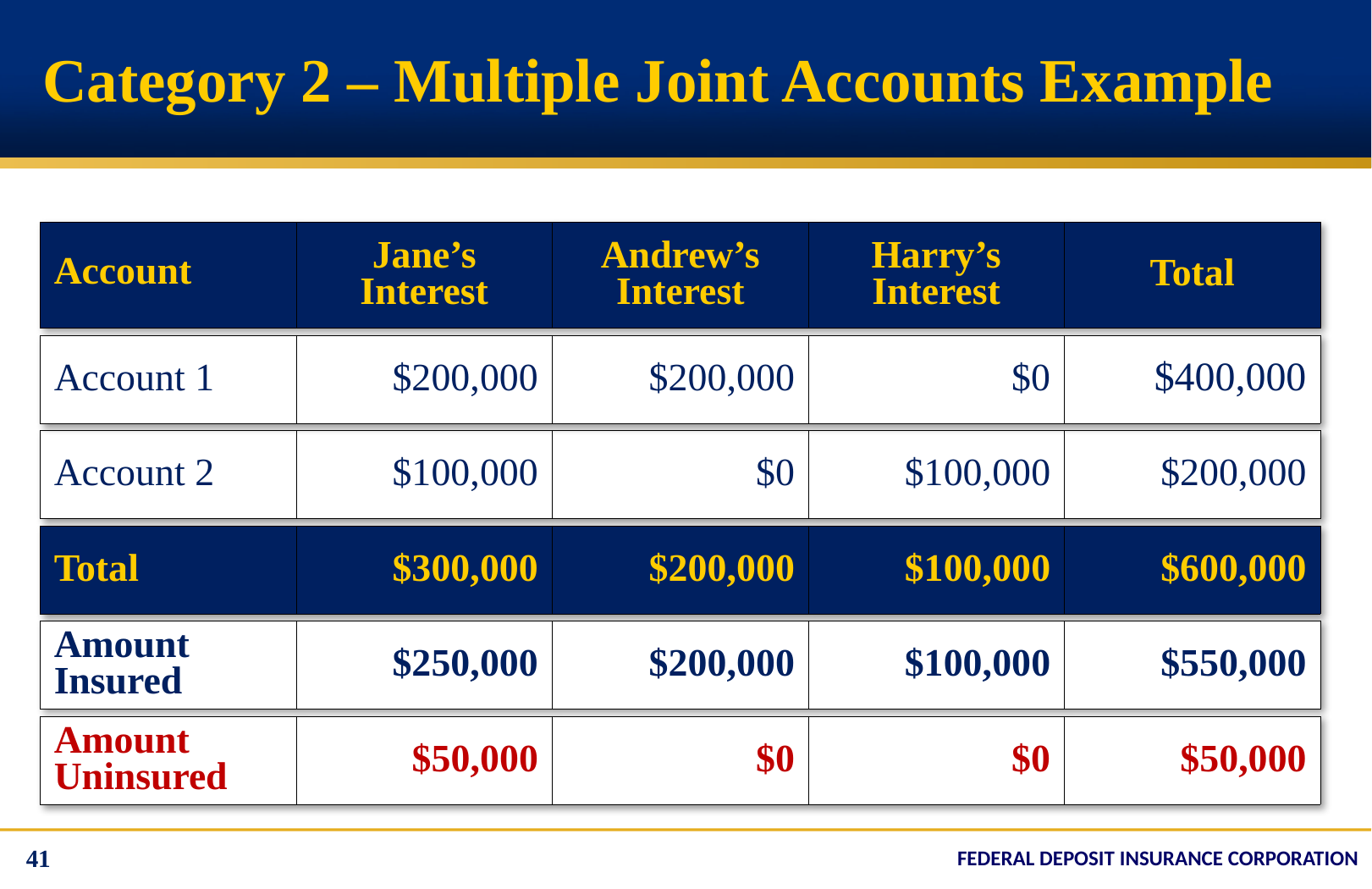

# Category 2 – Multiple Joint Accounts Example
| Account | Jane’s Interest | Andrew’s Interest | Harry’s Interest | Total |
| --- | --- | --- | --- | --- |
| Account 1 | $200,000 | $200,000 | $0 | $400,000 |
| --- | --- | --- | --- | --- |
| Account 2 | $100,000 | $0 | $100,000 | $200,000 |
| --- | --- | --- | --- | --- |
| Total | $300,000 | $200,000 | $100,000 | $600,000 |
| --- | --- | --- | --- | --- |
| Amount Insured | $250,000 | $200,000 | $100,000 | $550,000 |
| --- | --- | --- | --- | --- |
| Amount Uninsured | $50,000 | $0 | $0 | $50,000 |
| --- | --- | --- | --- | --- |
41